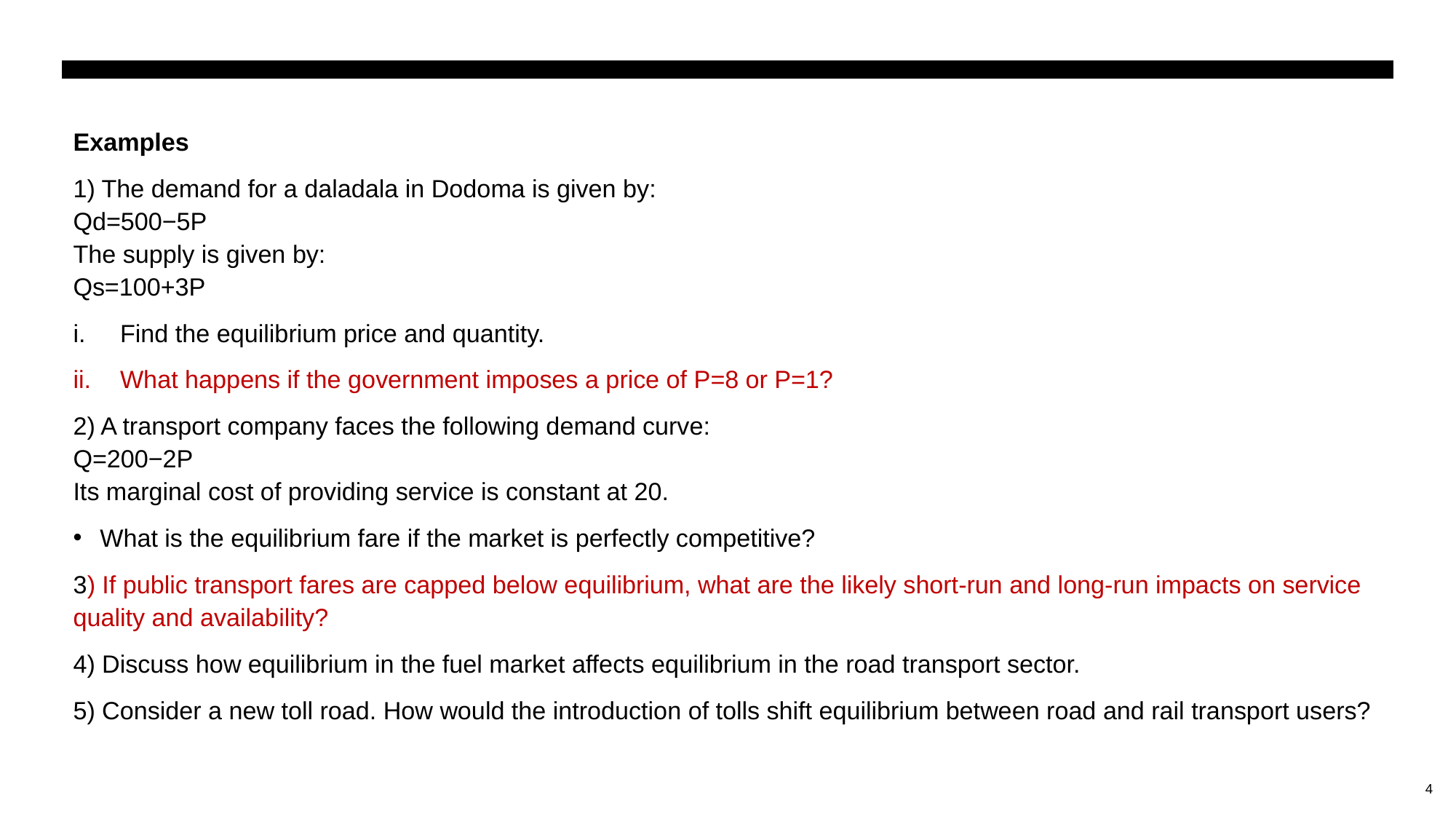

Examples
1) The demand for a daladala in Dodoma is given by:
Qd=500−5P
The supply is given by:
Qs=100+3P
Find the equilibrium price and quantity.
What happens if the government imposes a price of P=8 or P=1?
2) A transport company faces the following demand curve:
Q=200−2P
Its marginal cost of providing service is constant at 20.
What is the equilibrium fare if the market is perfectly competitive?
3) If public transport fares are capped below equilibrium, what are the likely short-run and long-run impacts on service quality and availability?
4) Discuss how equilibrium in the fuel market affects equilibrium in the road transport sector.
5) Consider a new toll road. How would the introduction of tolls shift equilibrium between road and rail transport users?

4